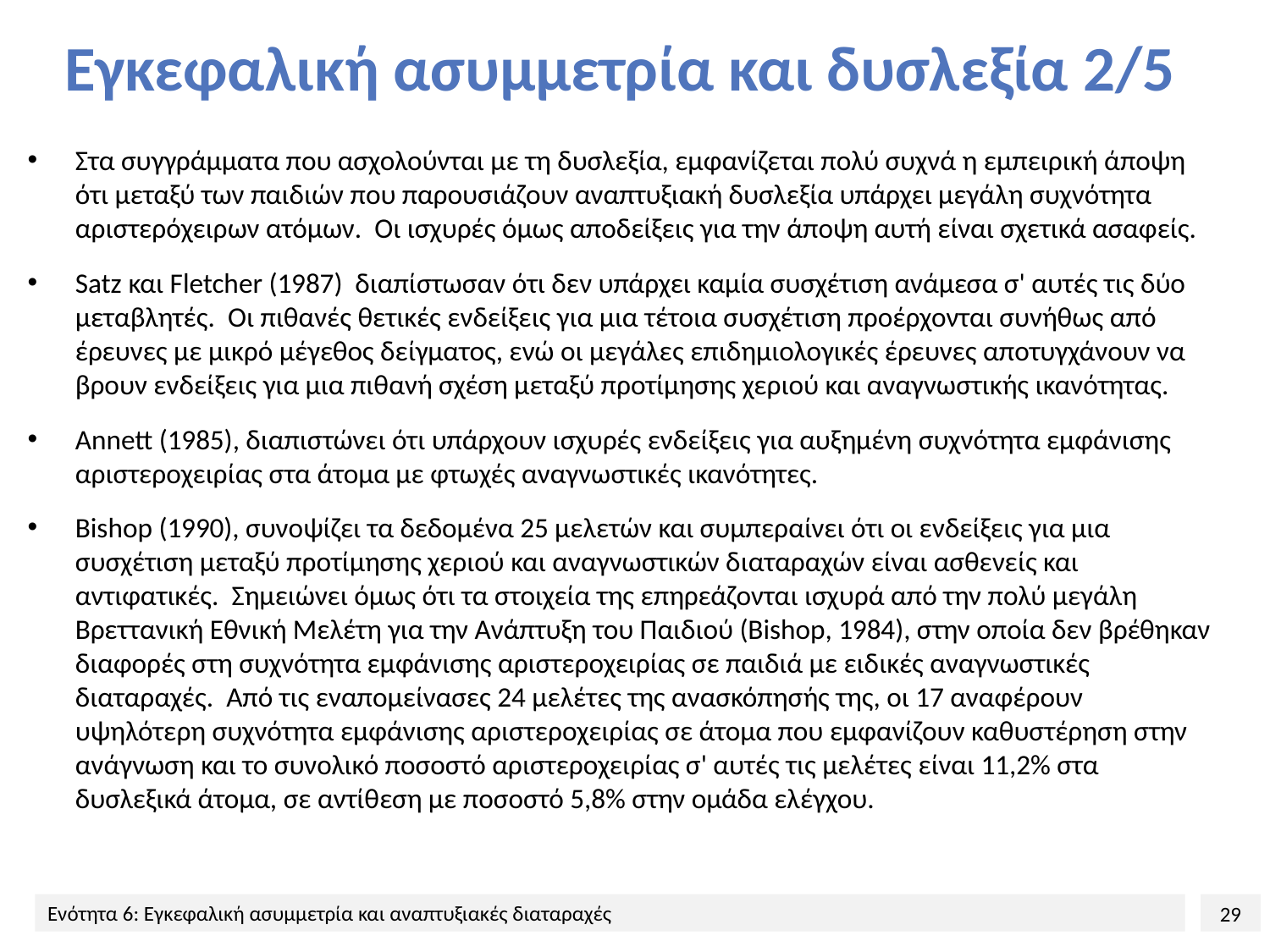

# Εγκεφαλική ασυμμετρία και δυσλεξία 2/5
Στα συγγράμματα που ασχολούνται με τη δυσλεξία, εμφανίζεται πολύ συχνά η εμπειρική άποψη ότι μεταξύ των παιδιών που παρουσιάζουν αναπτυξιακή δυσλεξία υπάρχει μεγάλη συχνότητα αριστερόχειρων ατόμων.  Οι ισχυρές όμως αποδείξεις για την άποψη αυτή είναι σχετικά ασαφείς.
Satz και Fletcher (1987)  διαπίστωσαν ότι δεν υπάρχει καμία συσχέτιση ανάμεσα σ' αυτές τις δύο μεταβλητές.  Οι πιθανές θετικές ενδείξεις για μια τέτοια συσχέτιση προέρχονται συνήθως από έρευνες με μικρό μέγεθος δείγματος, ενώ οι μεγάλες επιδημιολογικές έρευνες αποτυγχάνουν να βρουν ενδείξεις για μια πιθανή σχέση μεταξύ προτίμησης χεριού και αναγνωστικής ικανότητας.
Annett (1985), διαπιστώνει ότι υπάρχουν ισχυρές ενδείξεις για αυξημένη συχνότητα εμφάνισης αριστεροχειρίας στα άτομα με φτωχές αναγνωστικές ικανότητες.
Bishop (1990), συνοψίζει τα δεδομένα 25 μελετών και συμπεραίνει ότι οι ενδείξεις για μια συσχέτιση μεταξύ προτίμησης χεριού και αναγνωστικών διαταραχών είναι ασθενείς και αντιφατικές.  Σημειώνει όμως ότι τα στοιχεία της επηρεάζονται ισχυρά από την πολύ μεγάλη Βρεττανική Εθνική Μελέτη για την Ανάπτυξη του Παιδιού (Bishop, 1984), στην οποία δεν βρέθηκαν διαφορές στη συχνότητα εμφάνισης αριστεροχειρίας σε παιδιά με ειδικές αναγνωστικές διαταραχές.  Από τις εναπομείνασες 24 μελέτες της ανασκόπησής της, οι 17 αναφέρουν υψηλότερη συχνότητα εμφάνισης αριστεροχειρίας σε άτομα που εμφανίζουν καθυστέρηση στην ανάγνωση και το συνολικό ποσοστό αριστεροχειρίας σ' αυτές τις μελέτες είναι 11,2% στα δυσλεξικά άτομα, σε αντίθεση με ποσοστό 5,8% στην ομάδα ελέγχου.